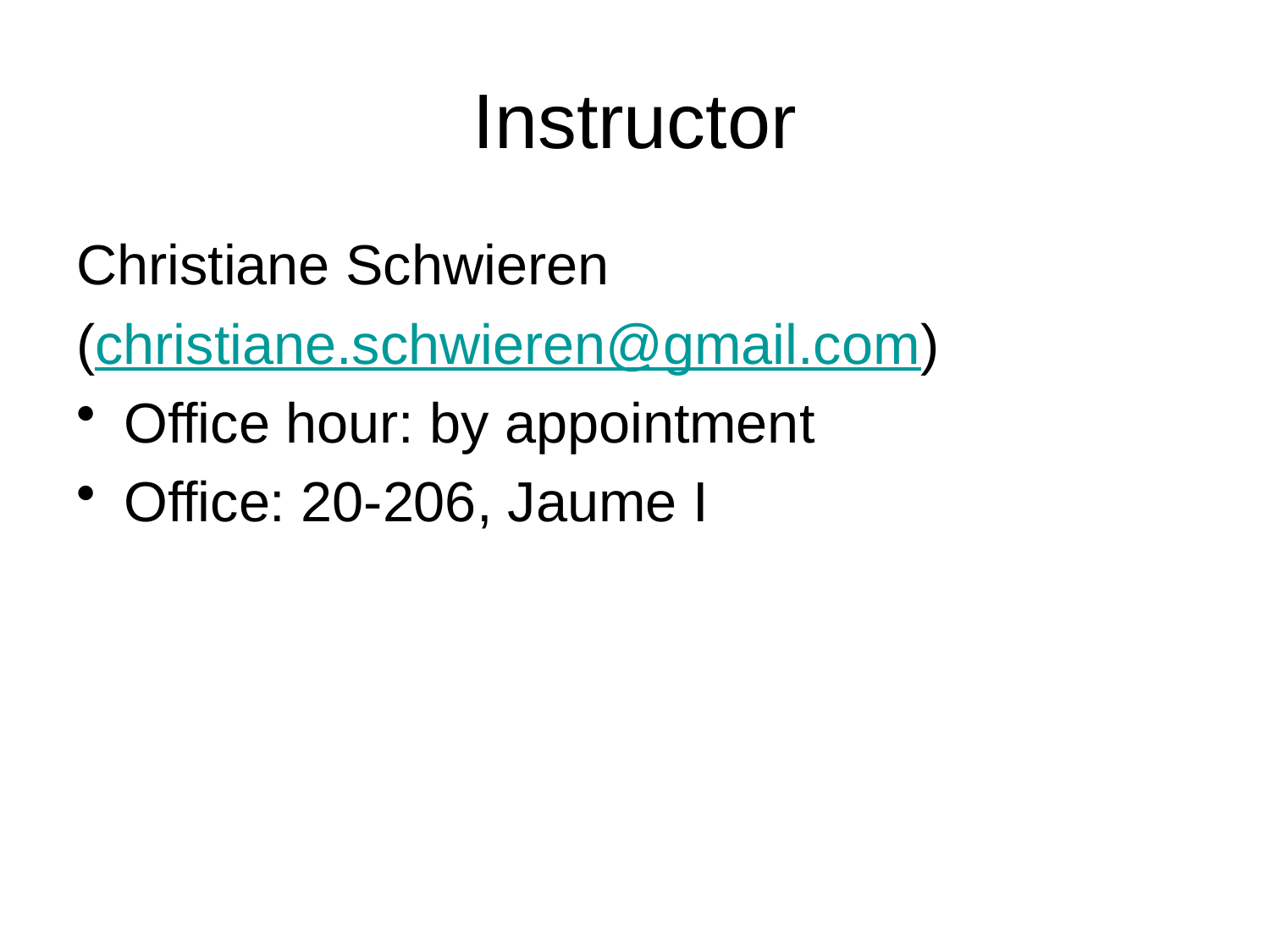

# Instructor
Christiane Schwieren
(christiane.schwieren@gmail.com)
Office hour: by appointment
Office: 20-206, Jaume I